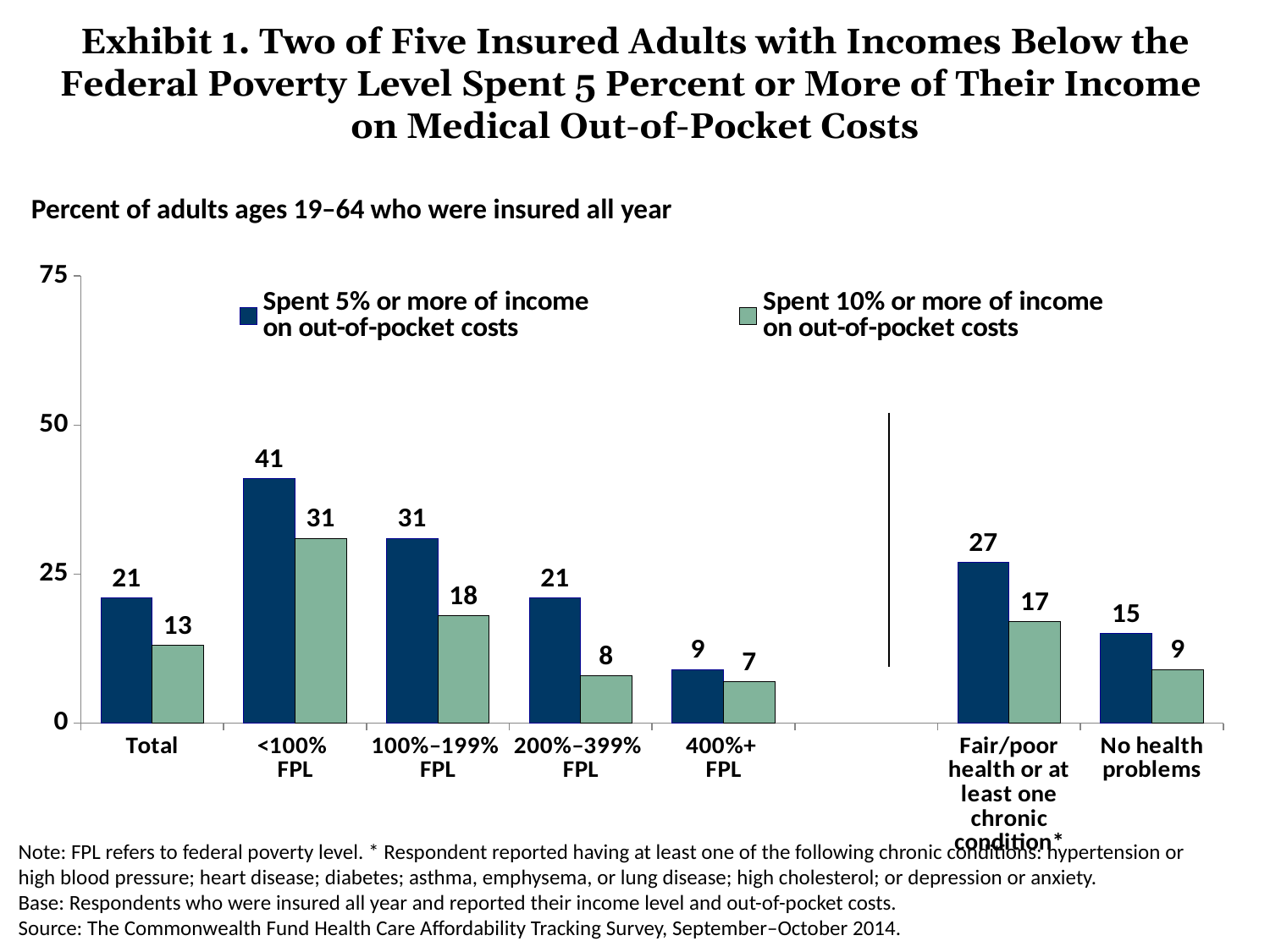

# Exhibit 1. Two of Five Insured Adults with Incomes Below the Federal Poverty Level Spent 5 Percent or More of Their Income on Medical Out-of-Pocket Costs
Percent of adults ages 19–64 who were insured all year

### Chart

| Category | Spent 5% or more of income
on out-of-pocket costs | Spent 10% or more of income
on out-of-pocket costs |
|---|---|---|
| Total | 21.0 | 13.0 |
| <100%
FPL | 41.0 | 31.0 |
| 100%–199%
FPL | 31.0 | 18.0 |
| 200%–399%
FPL | 21.0 | 8.0 |
| 400%+
FPL | 9.0 | 7.0 |
|  | None | None |
| Fair/poor health or at least one chronic condition* | 27.0 | 17.0 |
| No health problems | 15.0 | 9.0 |
Note: FPL refers to federal poverty level. * Respondent reported having at least one of the following chronic conditions: hypertension or high blood pressure; heart disease; diabetes; asthma, emphysema, or lung disease; high cholesterol; or depression or anxiety.
Base: Respondents who were insured all year and reported their income level and out-of-pocket costs.
Source: The Commonwealth Fund Health Care Affordability Tracking Survey, September–October 2014.